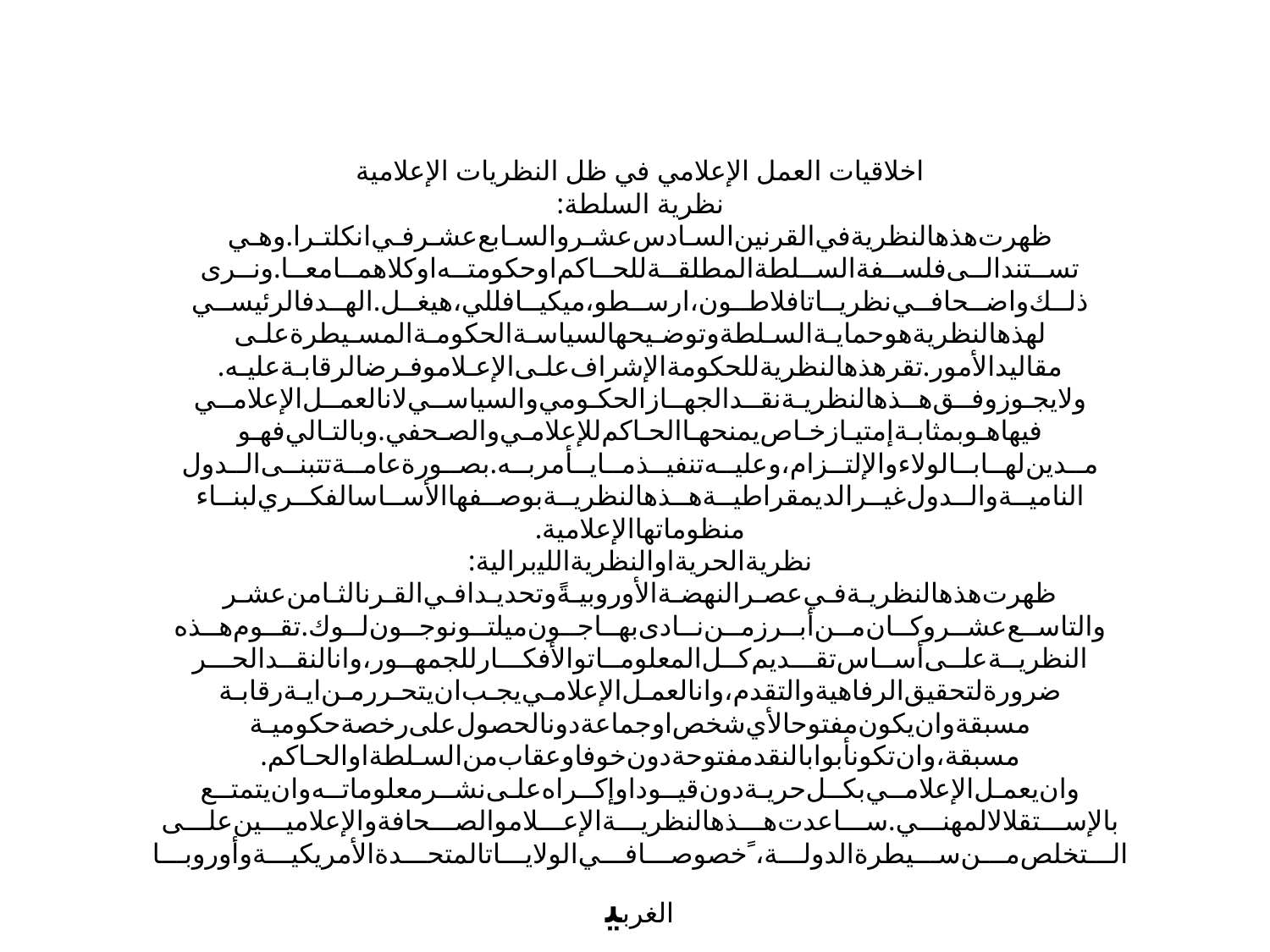

# اﺧﻼﻗﻴﺎت اﻟﻌﻤﻞ اﻹﻋﻼﻣﻲ في ﻇﻞ اﻟﻨﻈﺮﻳﺎت اﻹﻋﻼﻣﻴﺔ ﻧﻈﺮﻳﺔ اﻟﺴﻠﻄﺔ: ﻇﻬﺮتﻫﺬهاﻟﻨﻈﺮﻳﺔﻓﻲاﻟﻘﺮﻧﻴﻦاﻟﺴـﺎدسﻋﺸـﺮواﻟﺴـﺎﺑﻊﻋﺸـﺮﻓـﻲاﻧﻜﻠﺘـﺮا.وﻫـﻲ ﺗﺴــﺘﻨﺪاﻟــﻰﻓﻠﺴــﻔﺔاﻟﺴــﻠﻄﺔاﻟﻤﻄﻠﻘــﺔﻟﻠﺤــﺎﻛﻢاوﺣﻜﻮﻣﺘــﻪاوﻛﻼﻫﻤــﺎﻣﻌــﺎ.وﻧــﺮى ذﻟــﻚواﺿــﺤﺎﻓــﻲﻧﻈﺮﻳــﺎتاﻓﻼﻃــﻮن،ارﺳــﻄﻮ،ﻣﻴﻜﻴــﺎﻓﻠﻠﻲ،ﻫﻴﻐــﻞ.اﻟﻬــﺪفاﻟﺮﺋﻴﺴــﻲ ﻟﻬﺬهاﻟﻨﻈﺮﻳﺔﻫﻮﺣﻤﺎﻳـﺔاﻟﺴـﻠﻄﺔوﺗﻮﺿـﻴﺤﻬﺎﻟﺴﻴﺎﺳـﺔاﻟﺤﻜﻮﻣـﺔاﻟﻤﺴـﻴﻄﺮةﻋﻠـﻰ ﻣﻘﺎﻟﻴﺪاﻷﻣﻮر.ﺗﻘﺮﻫﺬهاﻟﻨﻈﺮﻳﺔﻟﻠﺤﻜﻮﻣﺔاﻹﺷﺮافﻋﻠـﻰاﻹﻋـﻼموﻓـﺮضاﻟﺮﻗﺎﺑـﺔﻋﻠﻴـﻪ. وﻻﻳﺠـﻮزوﻓــﻖﻫــﺬهاﻟﻨﻈﺮﻳـﺔﻧﻘــﺪاﻟﺠﻬــﺎزاﻟﺤﻜـﻮﻣﻲواﻟﺴﻴﺎﺳــﻲﻻناﻟﻌﻤــﻞاﻹﻋﻼﻣــﻲ ﻓﻴﻬﺎﻫـﻮﺑﻤﺜﺎﺑـﺔإﻣﺘﻴـﺎزﺧـﺎصﻳﻤﻨﺤﻬـﺎاﻟﺤـﺎﻛﻢﻟﻺﻋﻼﻣـﻲواﻟﺼـﺤﻔﻲ.وﺑﺎﻟﺘـﺎﻟﻲﻓﻬـﻮ ﻣــﺪﻳﻦﻟﻬــﺎﺑــﺎﻟﻮﻻءواﻹﻟﺘــﺰام،وﻋﻠﻴــﻪﺗﻨﻔﻴــﺬﻣــﺎﻳــﺄﻣﺮﺑــﻪ.ﺑﺼــﻮرةﻋﺎﻣــﺔﺗﺘﺒﻨــﻰاﻟــﺪول اﻟﻨﺎﻣﻴــﺔواﻟــﺪولﻏﻴــﺮاﻟﺪﻳﻤﻘﺮاﻃﻴــﺔﻫــﺬهاﻟﻨﻈﺮﻳــﺔﺑﻮﺻــﻔﻬﺎاﻷﺳــﺎساﻟﻔﻜــﺮيﻟﺒﻨــﺎء ﻣﻨﻈﻮﻣﺎﺗﻬﺎاﻹﻋﻼﻣﻴﺔ. ﻧﻈﺮﻳﺔاﻟﺤﺮﻳﺔاواﻟﻨﻈﺮﻳﺔاﻟﻠﻴبراﻟﻴﺔ: ﻇﻬﺮتﻫﺬهاﻟﻨﻈﺮﻳـﺔﻓـﻲﻋﺼـﺮاﻟﻨﻬﻀـﺔاﻷوروﺑﻴـﺔًوﺗﺤﺪﻳـﺪاﻓـﻲاﻟﻘـﺮناﻟﺜـﺎﻣﻦﻋﺸـﺮ واﻟﺘﺎﺳــﻊﻋﺸــﺮوﻛــﺎنﻣــﻦأﺑــﺮزﻣــﻦﻧــﺎدىﺑﻬــﺎﺟــﻮنﻣﻴﻠﺘــﻮنوﺟــﻮنﻟــﻮك.ﺗﻘــﻮمﻫــﺬه اﻟﻨﻈﺮﻳــﺔﻋﻠــﻰأﺳــﺎسﺗﻘـــﺪﻳﻢﻛــﻞاﻟﻤﻌﻠﻮﻣــﺎتواﻷﻓﻜـــﺎرﻟﻠﺠﻤﻬــﻮر،واناﻟﻨﻘــﺪاﻟﺤـــﺮ ﺿﺮورةﻟﺘﺤﻘﻴﻖاﻟﺮﻓﺎﻫﻴﺔواﻟﺘﻘﺪم،واناﻟﻌﻤـﻞاﻹﻋﻼﻣـﻲﻳﺠـﺐانﻳﺘﺤـﺮرﻣـﻦاﻳـﺔرﻗﺎﺑـﺔ ﻣﺴﺒﻘﺔوانﻳﻜﻮنﻣﻔﺘﻮﺣﺎﻷيﺷﺨﺺاوﺟﻤﺎﻋﺔدوناﻟﺤﺼﻮلﻋﻠﻰرﺧﺼﺔﺣﻜﻮﻣﻴـﺔ ﻣﺴﺒﻘﺔ،وانﺗﻜﻮنأﺑﻮاباﻟﻨﻘﺪﻣﻔﺘﻮﺣﺔدونﺧﻮفاوﻋﻘﺎبﻣﻦاﻟﺴـﻠﻄﺔاواﻟﺤـﺎﻛﻢ. وانﻳﻌﻤـﻞاﻹﻋﻼﻣــﻲﺑﻜــﻞﺣﺮﻳـﺔدونﻗﻴــﻮداوإﻛــﺮاهﻋﻠـﻰﻧﺸــﺮﻣﻌﻠﻮﻣﺎﺗــﻪوانﻳﺘﻤﺘــﻊ ﺑﺎﻹﺳـــﺘﻘﻼلاﻟﻤﻬﻨـــﻲ.ﺳـــﺎﻋﺪتﻫـــﺬهاﻟﻨﻈﺮﻳـــﺔاﻹﻋـــﻼمواﻟﺼـــﺤﺎﻓﺔواﻹﻋﻼﻣﻴـــﻴﻦﻋﻠـــﻰ اﻟـــﺘﺨﻠﺺﻣـــﻦﺳـــﻴﻄﺮةاﻟﺪوﻟـــﺔ، ًﺧﺼﻮﺻـــﺎﻓـــﻲاﻟﻮﻻﻳـــﺎتاﻟﻤﺘﺤـــﺪةاﻷﻣﺮﻳﻜﻴـــﺔوأوروﺑـــﺎ اﻟﻐﺮﺑﻴ